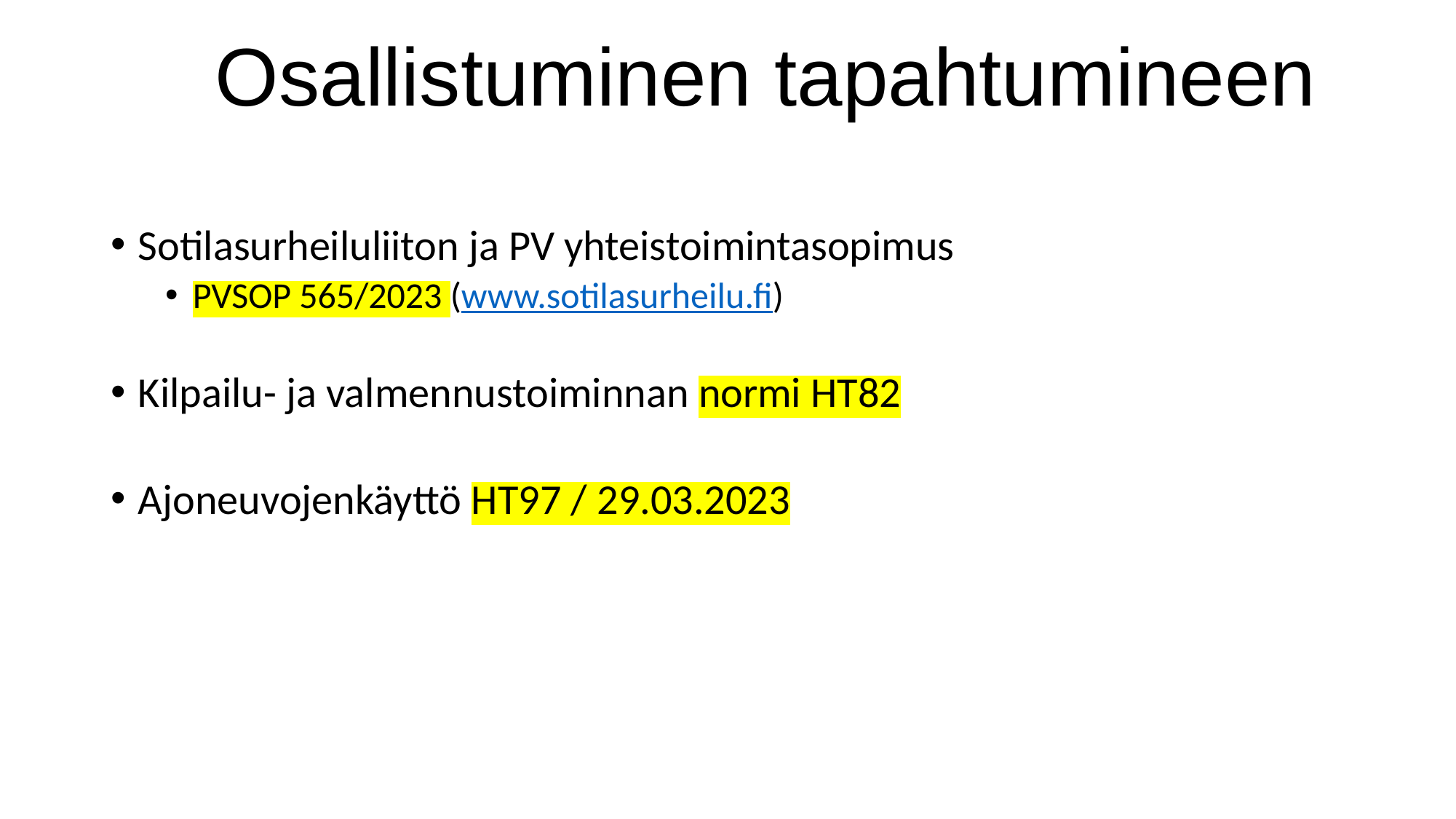

# Osallistuminen tapahtumineen
Sotilasurheiluliiton ja PV yhteistoimintasopimus
PVSOP 565/2023 (www.sotilasurheilu.fi)
Kilpailu- ja valmennustoiminnan normi HT82
Ajoneuvojenkäyttö HT97 / 29.03.2023